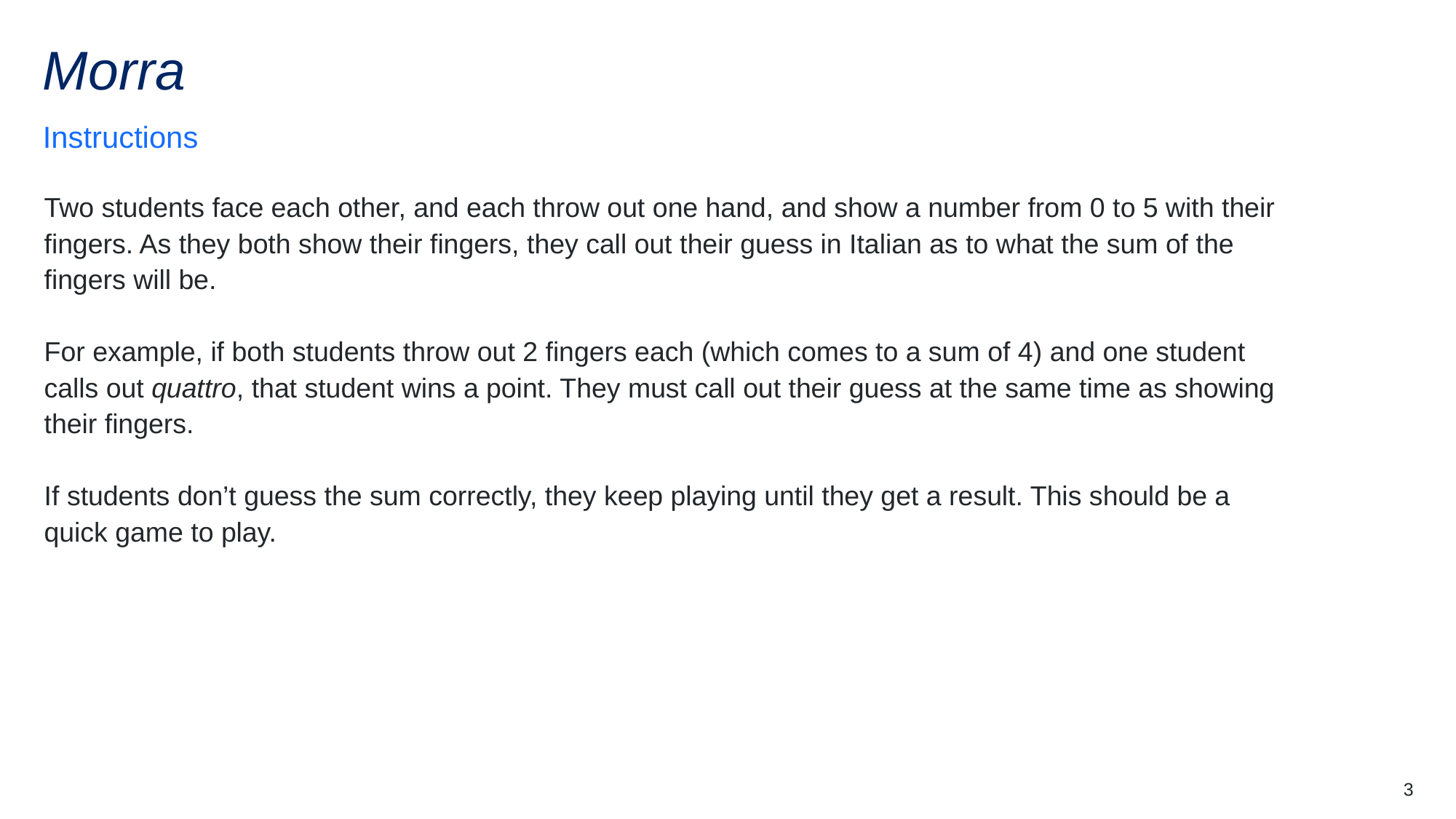

# Morra
Instructions
Two students face each other, and each throw out one hand, and show a number from 0 to 5 with their fingers. As they both show their fingers, they call out their guess in Italian as to what the sum of the fingers will be.

For example, if both students throw out 2 fingers each (which comes to a sum of 4) and one student calls out quattro, that student wins a point. They must call out their guess at the same time as showing their fingers.

If students don’t guess the sum correctly, they keep playing until they get a result. This should be a quick game to play.

3